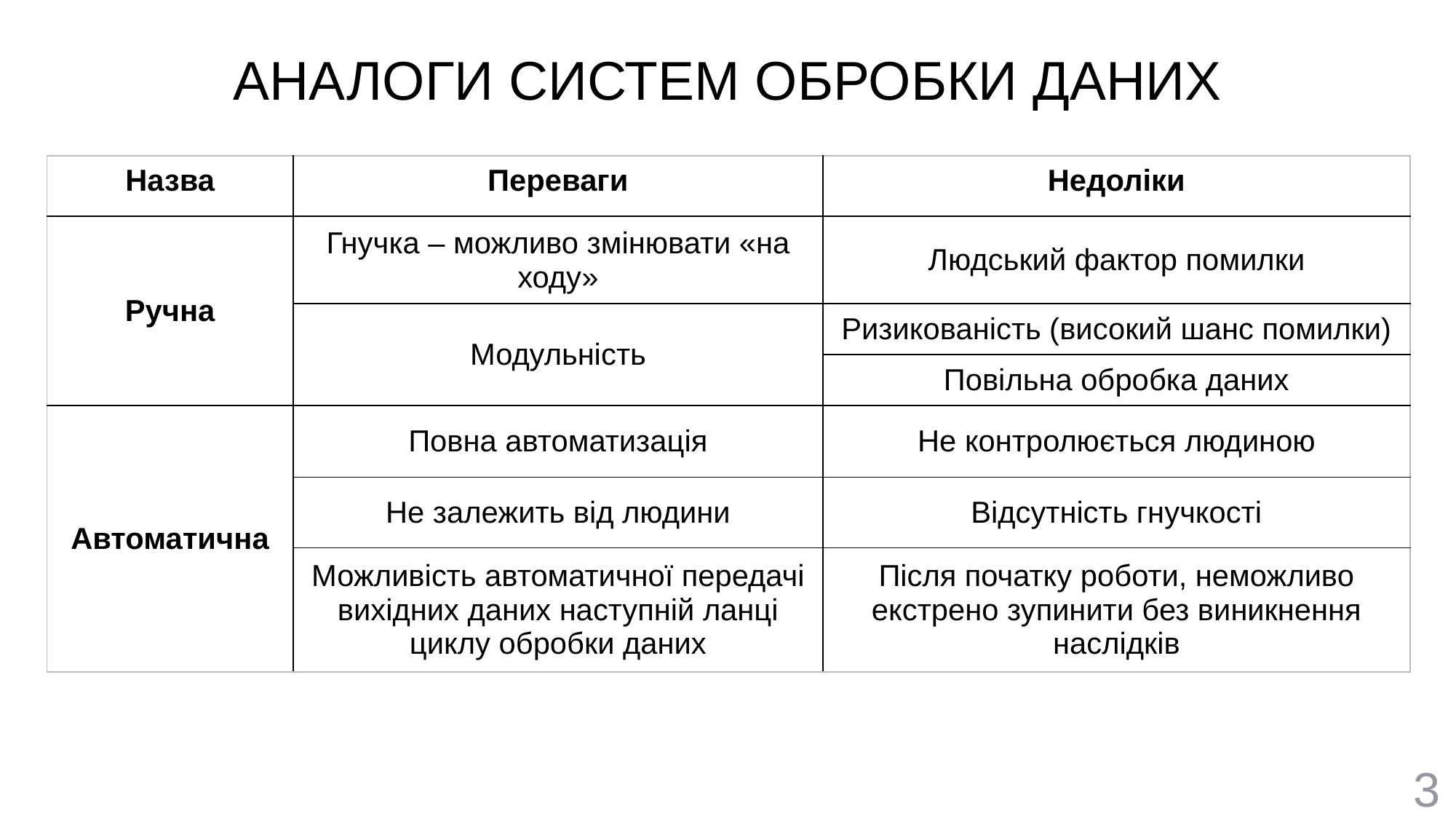

АНАЛОГИ СИСТЕМ ОБРОБКИ ДАНИХ
| Назва | Переваги | Недоліки |
| --- | --- | --- |
| Ручна | Гнучка – можливо змінювати «на ходу» | Людський фактор помилки |
|  | Модульність | Ризикованість (високий шанс помилки) |
|  |  | Повільна обробка даних |
| Автоматична | Повна автоматизація | Не контролюється людиною |
|  | Не залежить від людини | Відсутність гнучкості |
|  | Можливість автоматичної передачі вихідних даних наступній ланці циклу обробки даних | Після початку роботи, неможливо екстрено зупинити без виникнення наслідків |
3